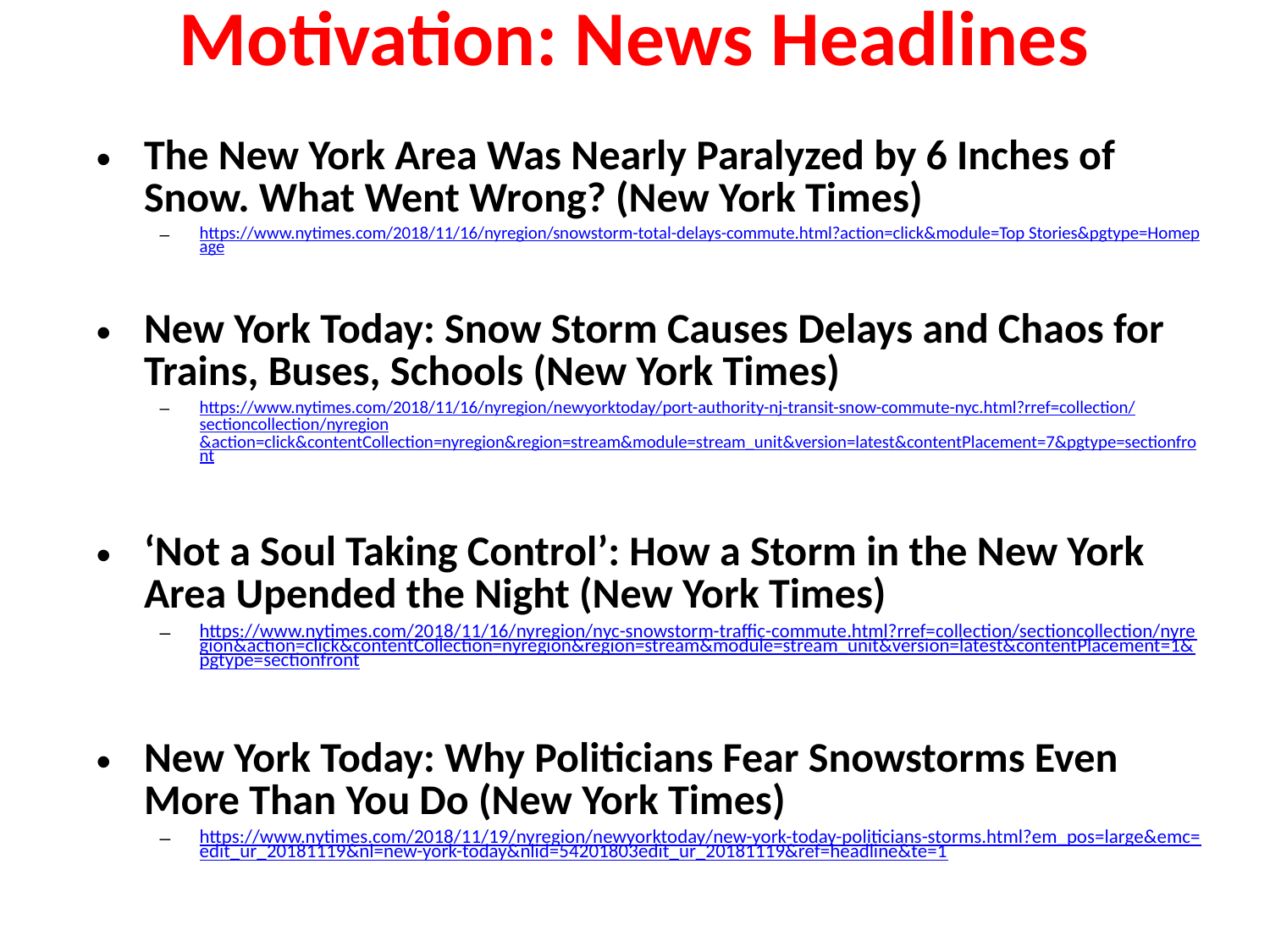

Motivation: News Headlines
The New York Area Was Nearly Paralyzed by 6 Inches of Snow. What Went Wrong? (New York Times)
https://www.nytimes.com/2018/11/16/nyregion/snowstorm-total-delays-commute.html?action=click&module=Top Stories&pgtype=Homepage

New York Today: Snow Storm Causes Delays and Chaos for Trains, Buses, Schools (New York Times)
https://www.nytimes.com/2018/11/16/nyregion/newyorktoday/port-authority-nj-transit-snow-commute-nyc.html?rref=collection/sectioncollection/nyregion&action=click&contentCollection=nyregion&region=stream&module=stream_unit&version=latest&contentPlacement=7&pgtype=sectionfront

‘Not a Soul Taking Control’: How a Storm in the New York Area Upended the Night (New York Times)
https://www.nytimes.com/2018/11/16/nyregion/nyc-snowstorm-traffic-commute.html?rref=collection/sectioncollection/nyregion&action=click&contentCollection=nyregion&region=stream&module=stream_unit&version=latest&contentPlacement=1&pgtype=sectionfront

New York Today: Why Politicians Fear Snowstorms Even More Than You Do (New York Times)
https://www.nytimes.com/2018/11/19/nyregion/newyorktoday/new-york-today-politicians-storms.html?em_pos=large&emc=edit_ur_20181119&nl=new-york-today&nlid=54201803edit_ur_20181119&ref=headline&te=1